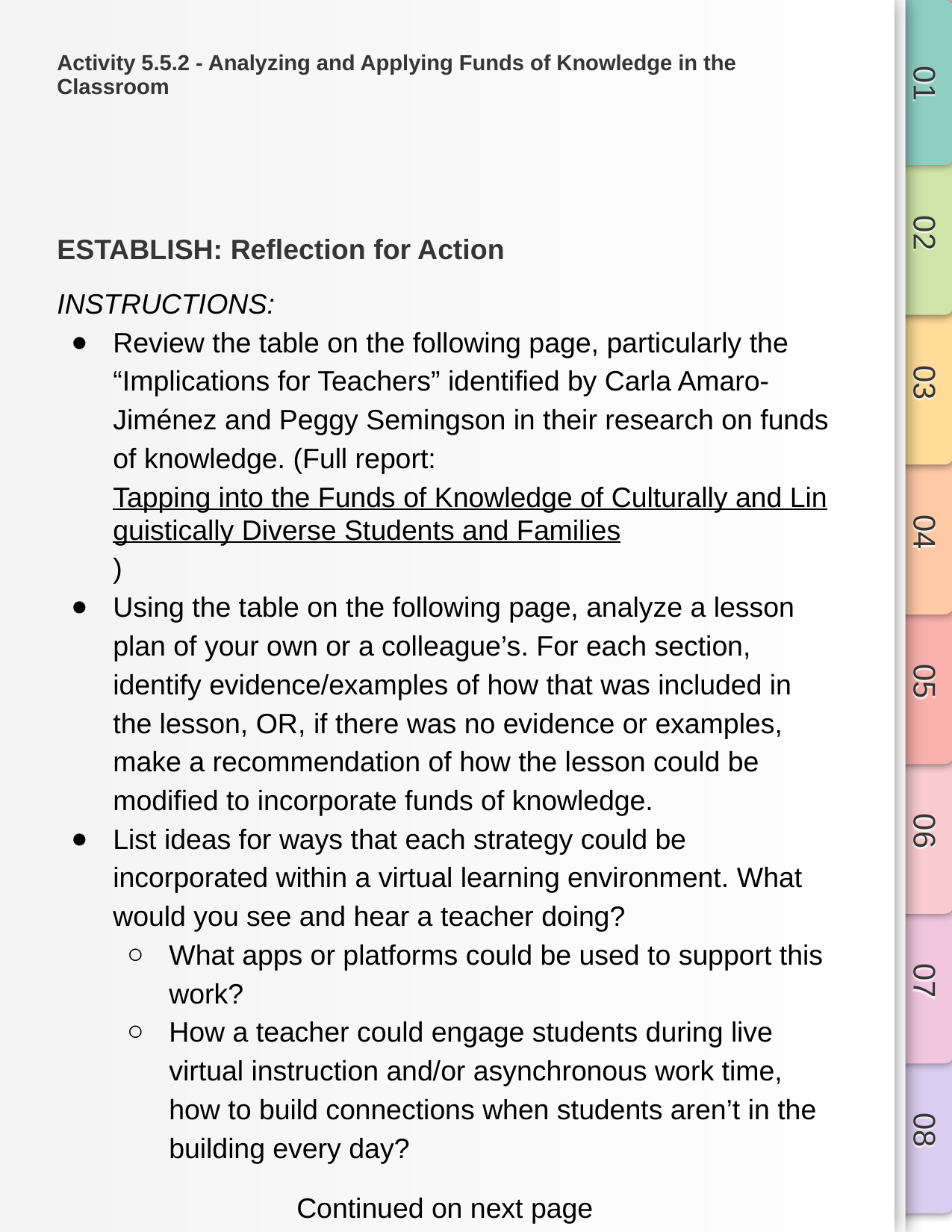

# Activity 5.5.2 - Analyzing and Applying Funds of Knowledge in the Classroom

ESTABLISH: Reflection for Action

INSTRUCTIONS:
Review the table on the following page, particularly the “Implications for Teachers” identified by Carla Amaro-Jiménez and Peggy Semingson in their research on funds of knowledge. (Full report: Tapping into the Funds of Knowledge of Culturally and Linguistically Diverse Students and Families)
Using the table on the following page, analyze a lesson plan of your own or a colleague’s. For each section, identify evidence/examples of how that was included in the lesson, OR, if there was no evidence or examples, make a recommendation of how the lesson could be modified to incorporate funds of knowledge.
List ideas for ways that each strategy could be incorporated within a virtual learning environment. What would you see and hear a teacher doing?
What apps or platforms could be used to support this work?
How a teacher could engage students during live virtual instruction and/or asynchronous work time, how to build connections when students aren’t in the building every day?

Continued on next page